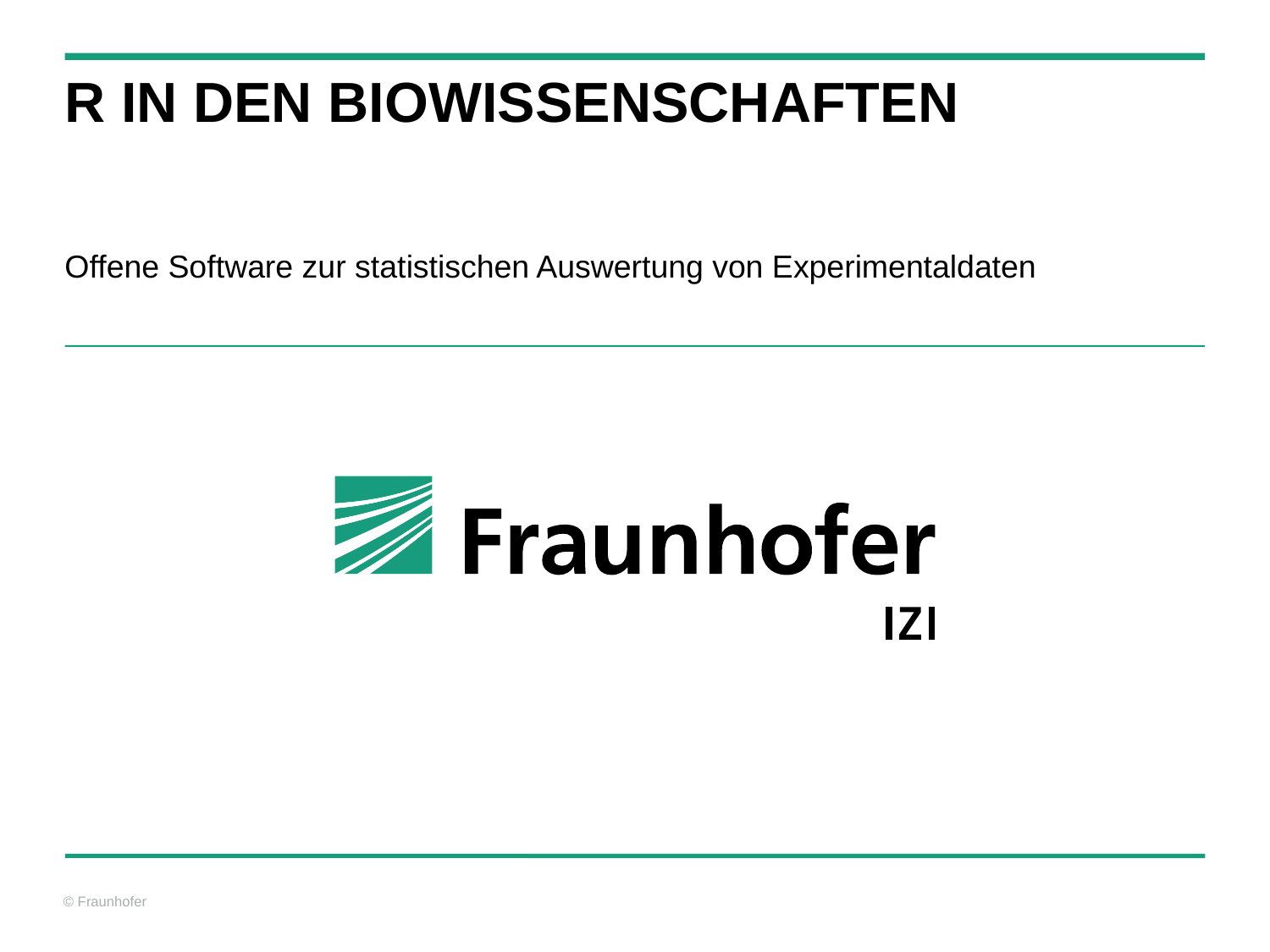

# R in den Biowissenschaften
Offene Software zur statistischen Auswertung von Experimentaldaten